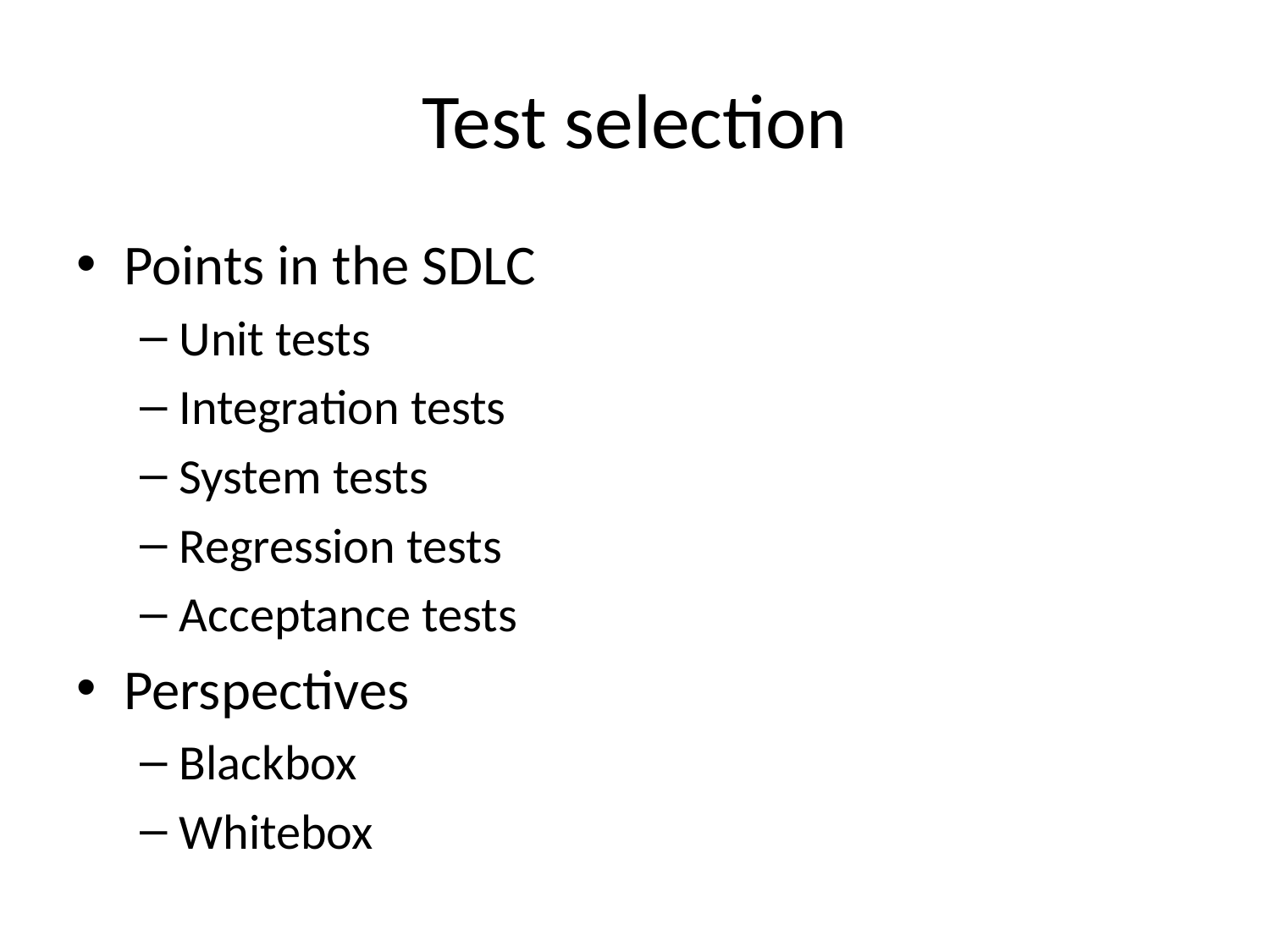

# Test selection
Points in the SDLC
Unit tests
Integration tests
System tests
Regression tests
Acceptance tests
Perspectives
Blackbox
Whitebox